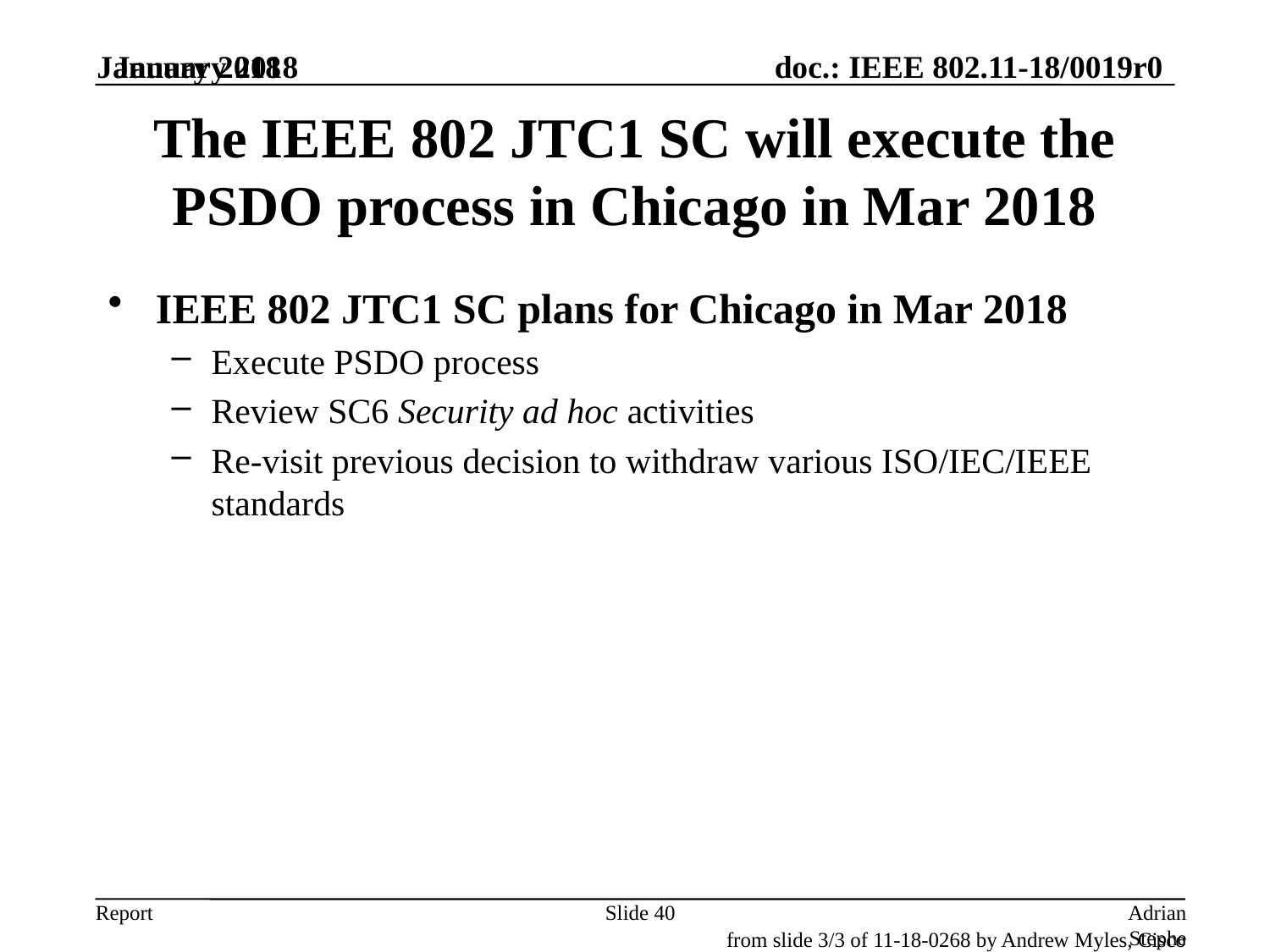

January 2018
January 2018
# The IEEE 802 JTC1 SC will execute the PSDO process in Chicago in Mar 2018
IEEE 802 JTC1 SC plans for Chicago in Mar 2018
Execute PSDO process
Review SC6 Security ad hoc activities
Re-visit previous decision to withdraw various ISO/IEC/IEEE standards
Slide 40
Adrian Stephens, Intel Corporation
from slide 3/3 of 11-18-0268 by Andrew Myles, Cisco